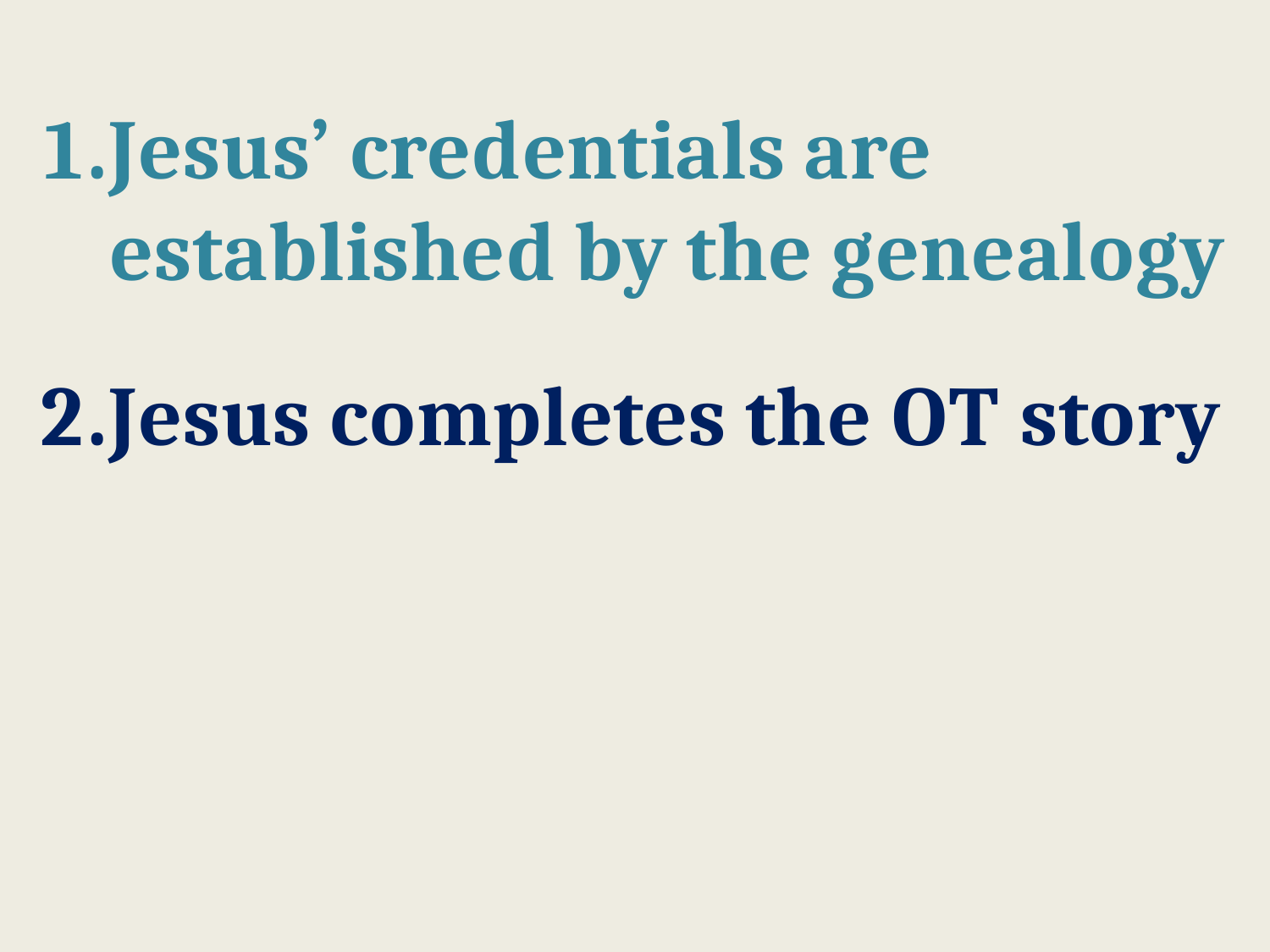

Jesus’ credentials are established by the genealogy
Jesus completes the OT story